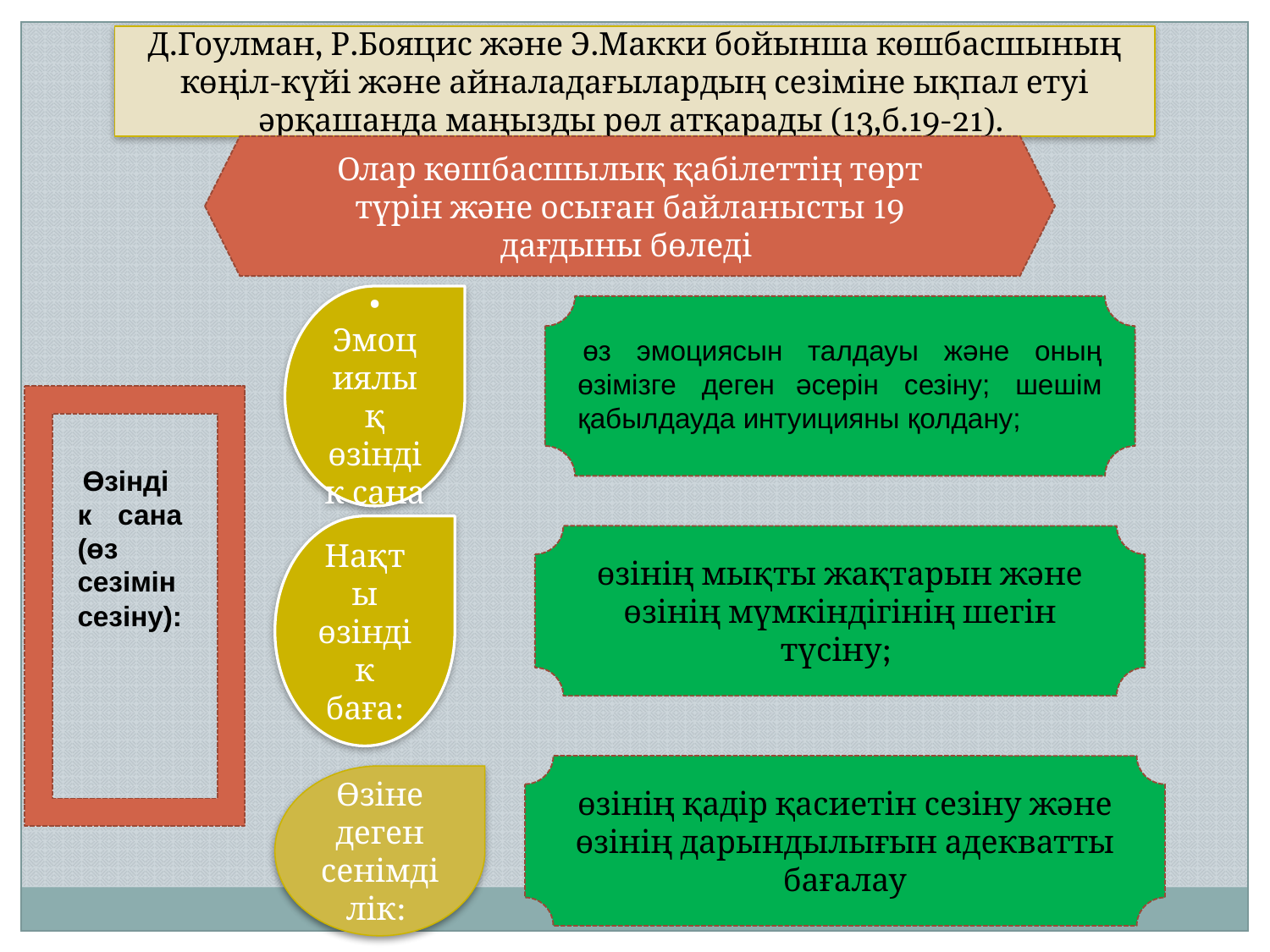

Д.Гоулман, Р.Бояцис және Э.Макки бойынша көшбасшының көңіл-күйі және айналадағылардың сезіміне ықпал етуі әрқашанда маңызды рөл атқарады (13,б.19-21).
Олар көшбасшылық қабілеттің төрт түрін және осыған байланысты 19 дағдыны бөледі
• Эмоциялық өзіндік сана

өз эмоциясын талдауы және оның өзімізге деген әсерін сезіну; шешім қабылдауда интуицияны қолдану;

Өзіндік сана (өз сезімін сезіну):
Нақты өзіндік баға:
өзінің мықты жақтарын және өзінің мүмкіндігінің шегін түсіну;
өзінің қадір қасиетін сезіну және өзінің дарындылығын адекватты бағалау
Өзіне деген сенімділік: